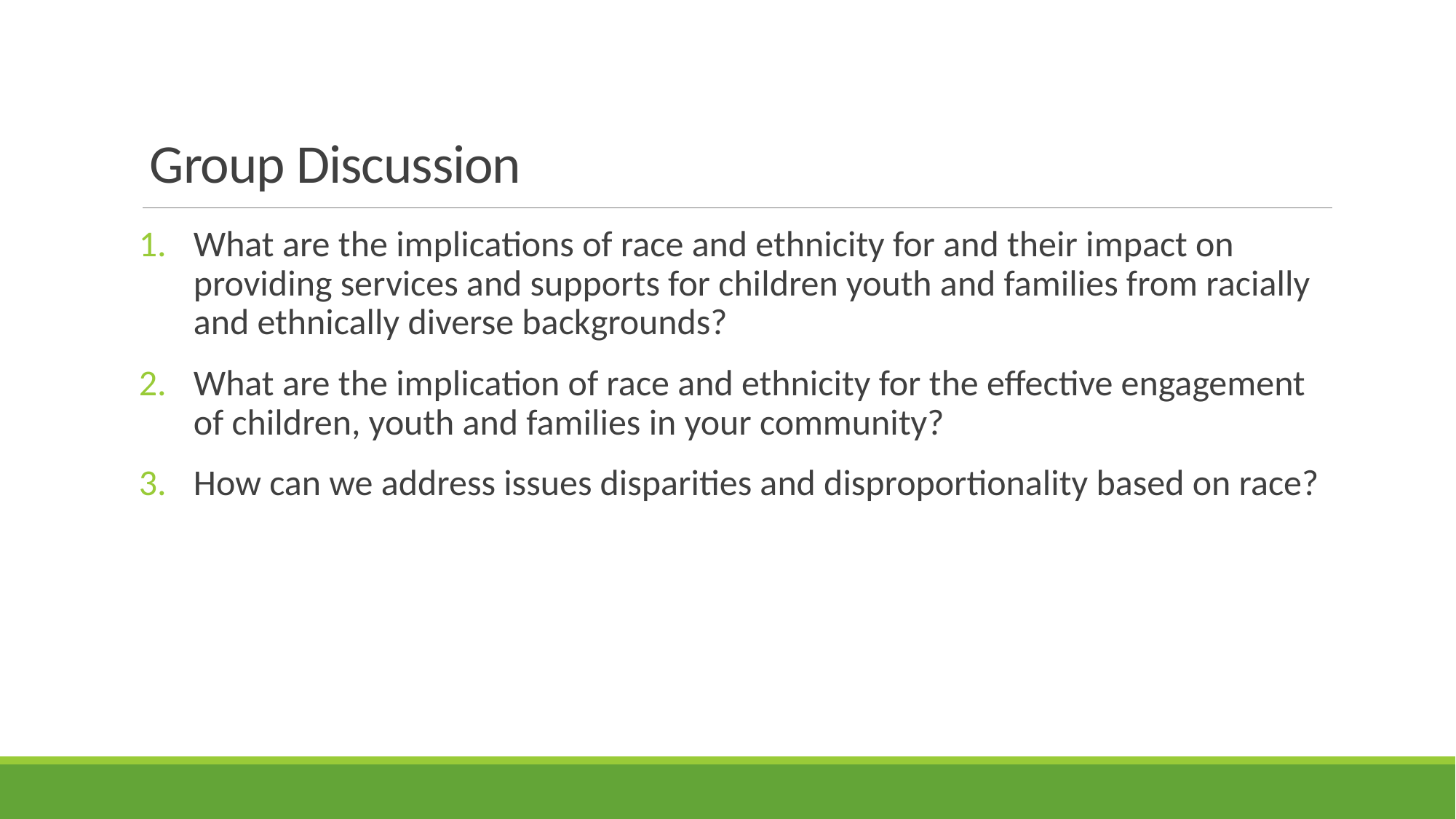

# Group Discussion
What are the implications of race and ethnicity for and their impact on providing services and supports for children youth and families from racially and ethnically diverse backgrounds?
What are the implication of race and ethnicity for the effective engagement of children, youth and families in your community?
How can we address issues disparities and disproportionality based on race?